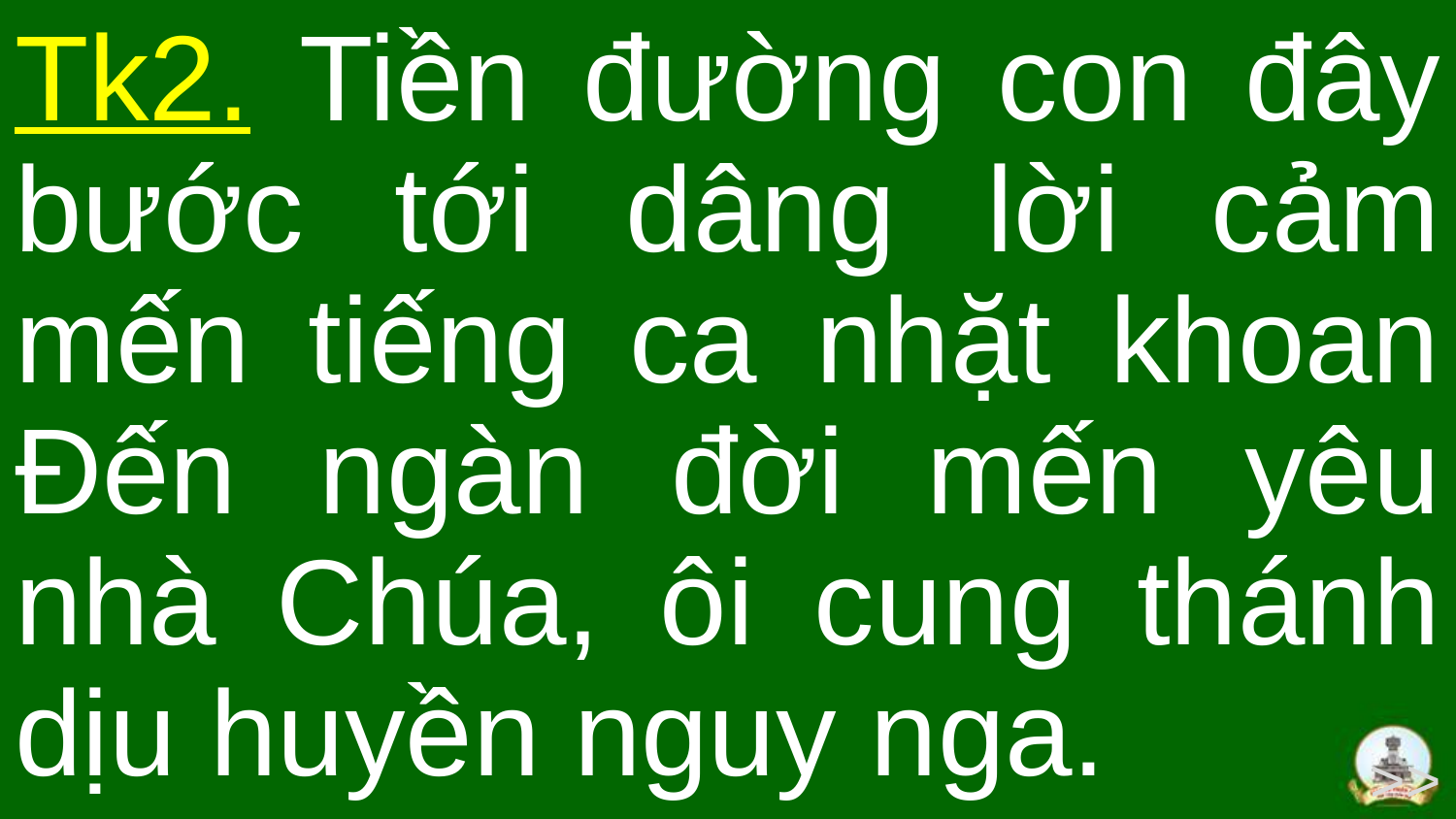

Tk2. Tiền đường con đây bước tới dâng lời cảm mến tiếng ca nhặt khoan Đến ngàn đời mến yêu nhà Chúa, ôi cung thánh dịu huyền nguy nga.
>>